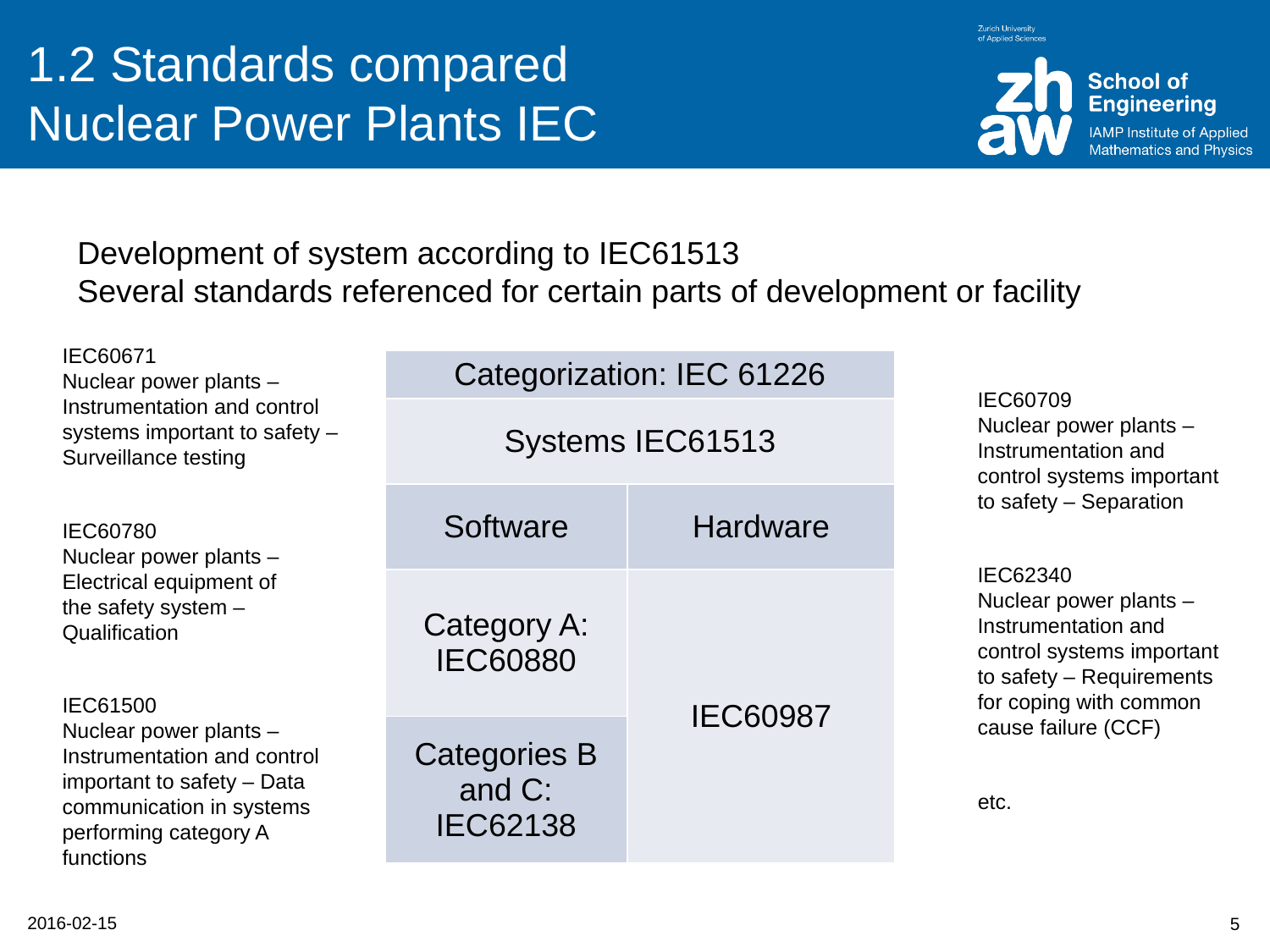

# 1.2 Standards compared Nuclear Power Plants IEC
Development of system according to IEC61513
Several standards referenced for certain parts of development or facility

IEC60671
Nuclear power plants – Instrumentation and control systems important to safety – Surveillance testing
| Categorization: IEC 61226 |  |
| --- | --- |
| Systems IEC61513 |  |
| Software | Hardware |
| Category A: IEC60880 | IEC60987 |
| Categories B and C: IEC62138 |  |
IEC60709
Nuclear power plants – Instrumentation and control systems important to safety – Separation
IEC60780
Nuclear power plants – Electrical equipment of the safety system – Qualification
IEC62340
Nuclear power plants – Instrumentation and control systems important to safety – Requirements for coping with common cause failure (CCF)
IEC61500
Nuclear power plants – Instrumentation and control important to safety – Data
communication in systems performing category A functions
etc.
5